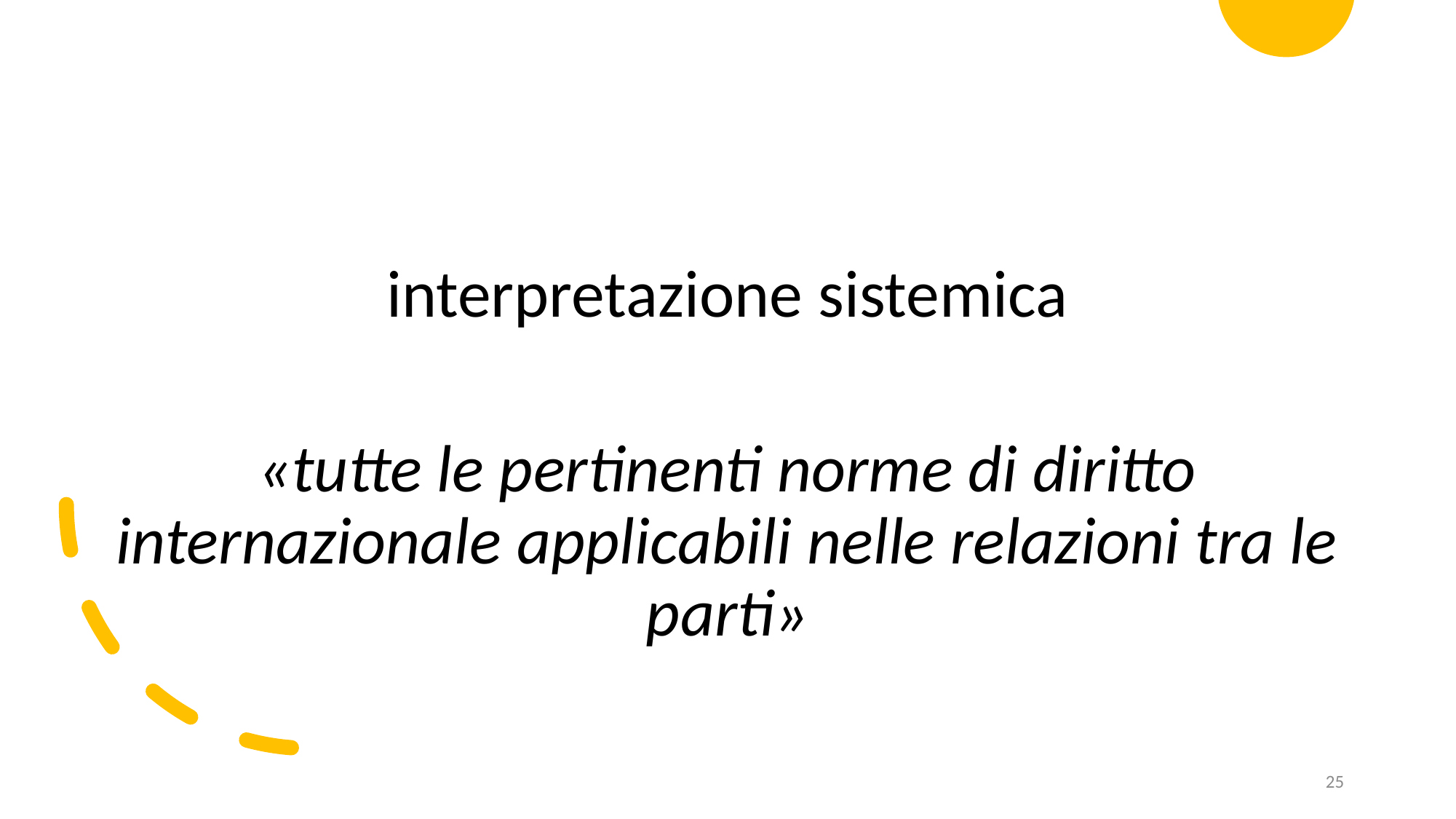

interpretazione sistemica

«tutte le pertinenti norme di diritto internazionale applicabili nelle relazioni tra le parti»

25